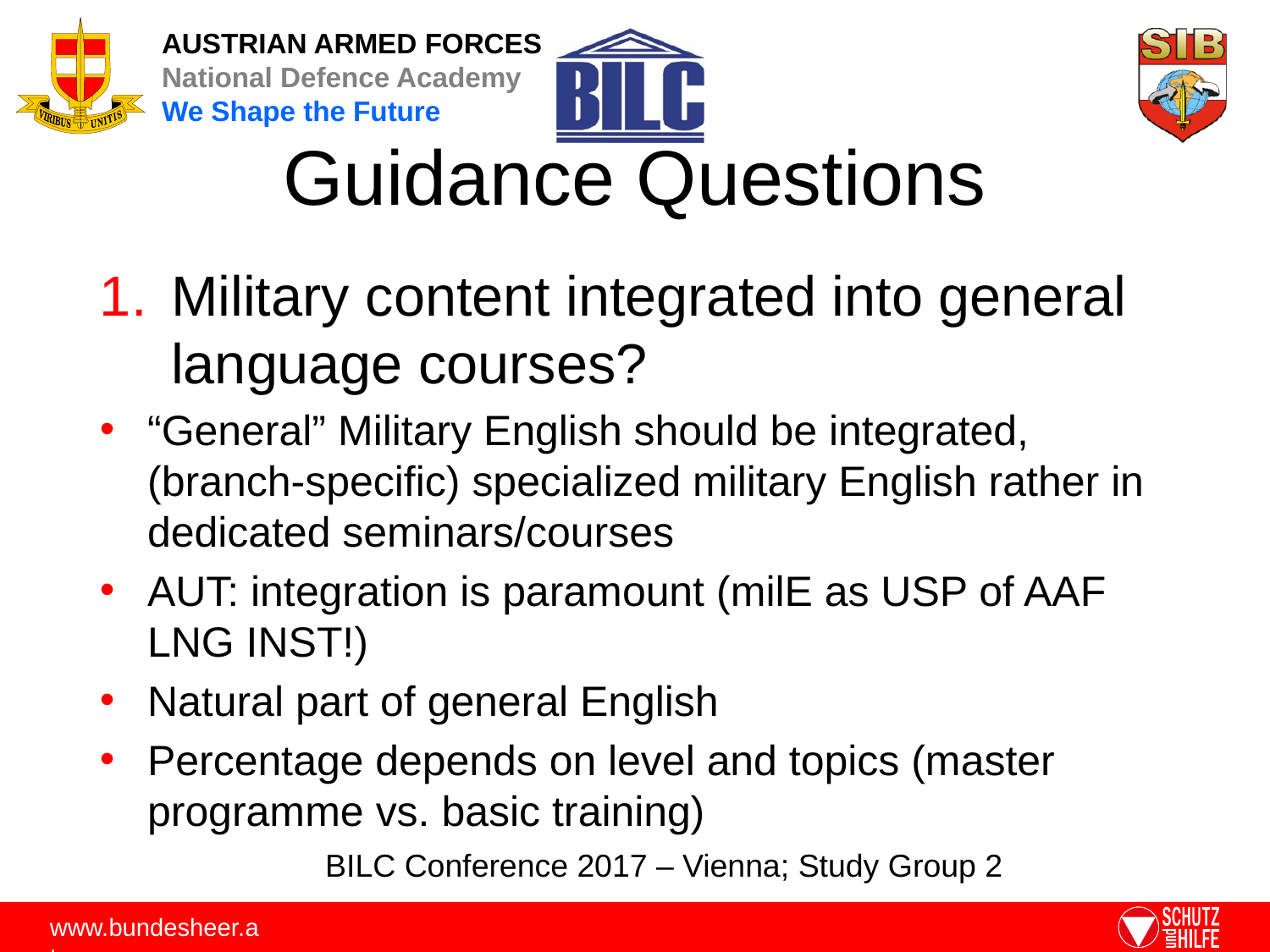

# Guidance Questions
Military content integrated into general language courses?
“General” Military English should be integrated, (branch-specific) specialized military English rather in dedicated seminars/courses
AUT: integration is paramount (milE as USP of AAF LNG INST!)
Natural part of general English
Percentage depends on level and topics (master programme vs. basic training)
BILC Conference 2017 – Vienna; Study Group 2